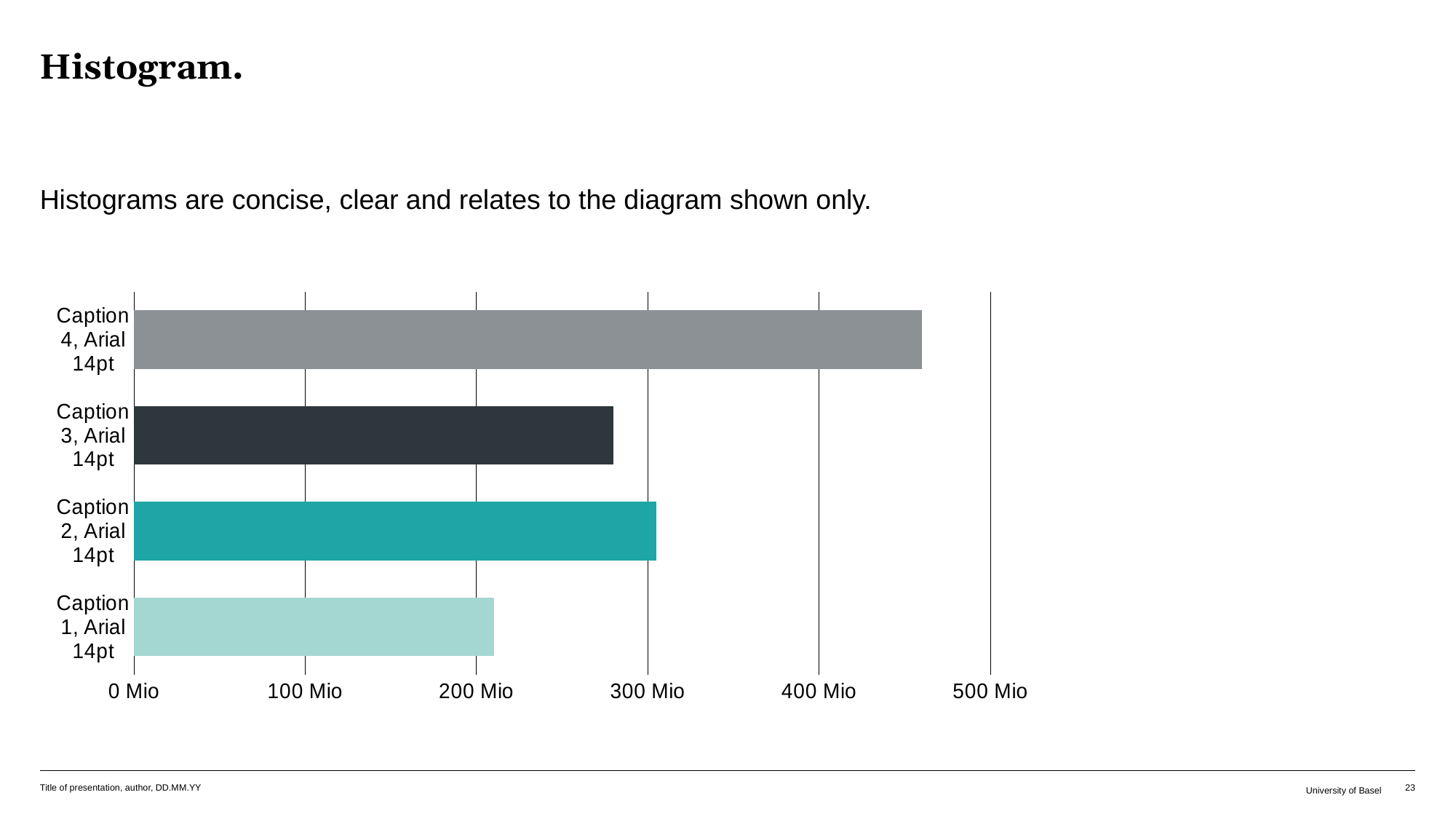

# Histogram.
Histograms are concise, clear and relates to the diagram shown only.

### Chart

| Category | Datenreihe 1 |
|---|---|
| Caption 1, Arial 14pt | 210.0 |
| Caption 2, Arial 14pt | 305.0 |
| Caption 3, Arial 14pt | 280.0 |
| Caption 4, Arial 14pt | 460.0 |
Title of presentation, author, DD.MM.YY

University of Basel

23